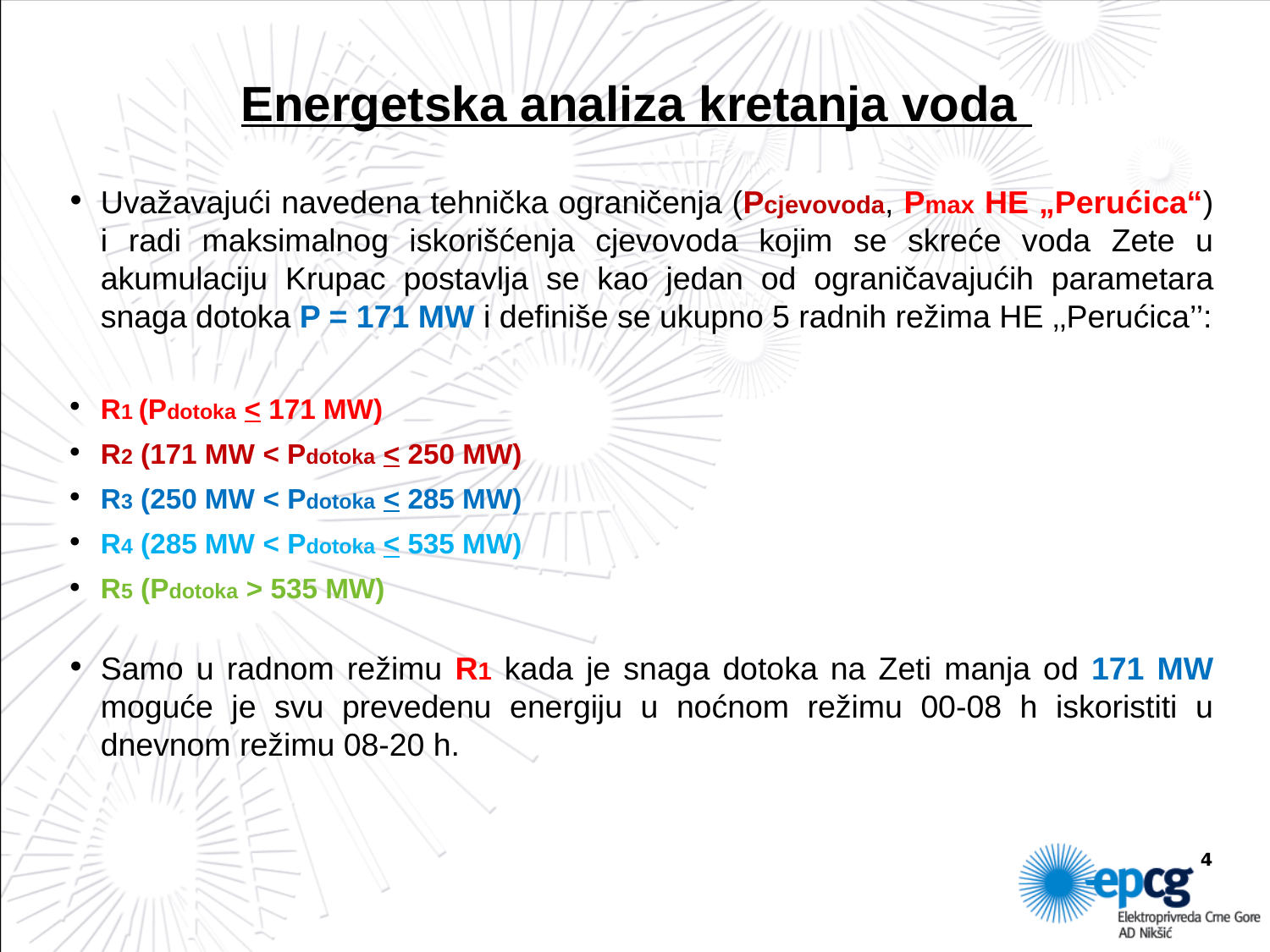

# Energetska analiza kretanja voda
Uvažavajući navedena tehnička ograničenja (Pcjevovoda, Pmax HE „Perućica“) i radi maksimalnog iskorišćenja cjevovoda kojim se skreće voda Zete u akumulaciju Krupac postavlja se kao jedan od ograničavajućih parametara snaga dotoka P = 171 MW i definiše se ukupno 5 radnih režima HE ‚‚Perućica’’:

R1 (Pdotoka < 171 MW)
R2 (171 MW < Pdotoka < 250 MW)
R3 (250 MW < Pdotoka < 285 MW)
R4 (285 MW < Pdotoka < 535 MW)
R5 (Pdotoka > 535 MW)

Samo u radnom režimu R1 kada je snaga dotoka na Zeti manja od 171 MW moguće je svu prevedenu energiju u noćnom režimu 00-08 h iskoristiti u dnevnom režimu 08-20 h.